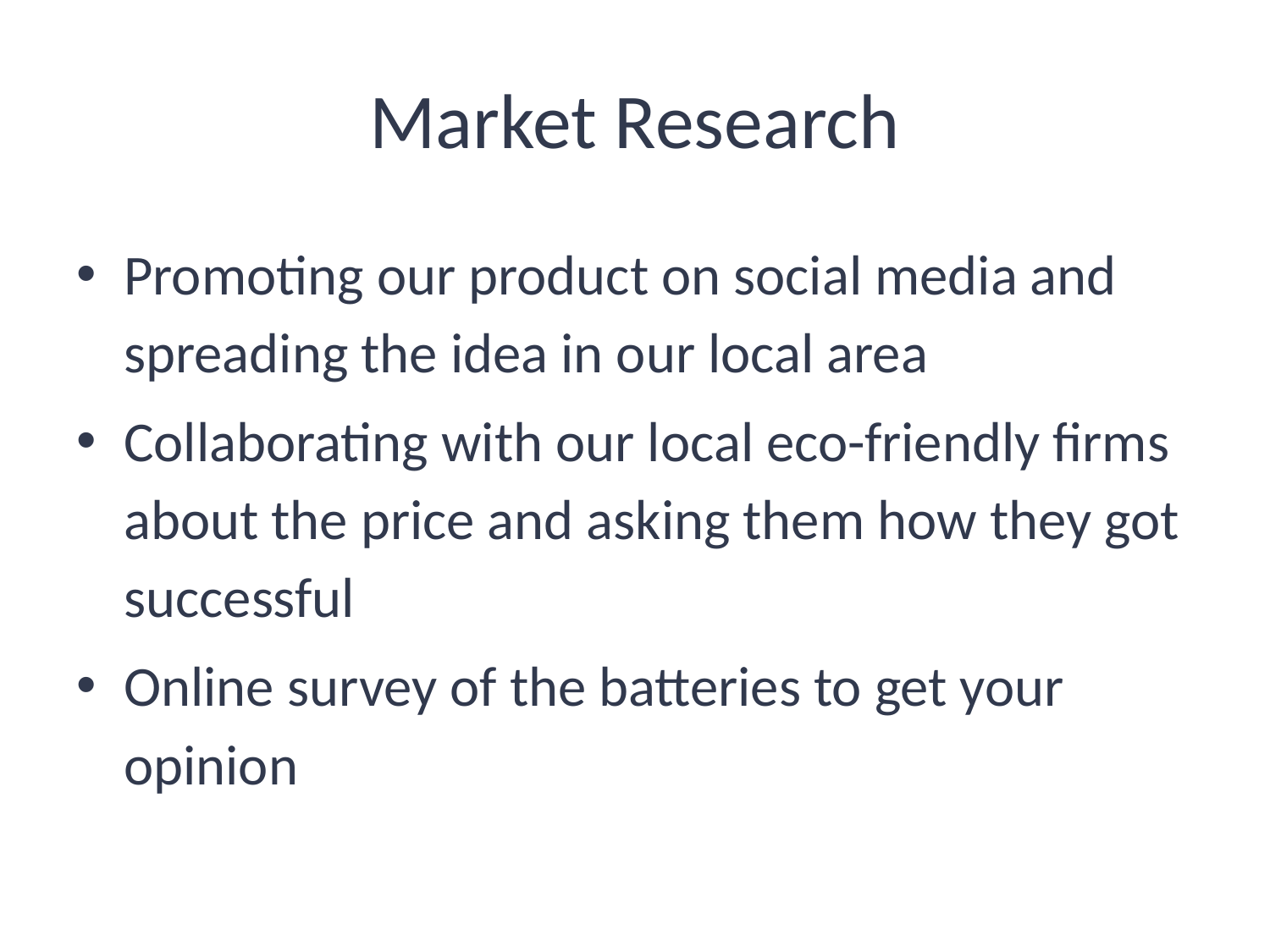

# Market Research
Promoting our product on social media and spreading the idea in our local area
Collaborating with our local eco-friendly firms about the price and asking them how they got successful
Online survey of the batteries to get your opinion